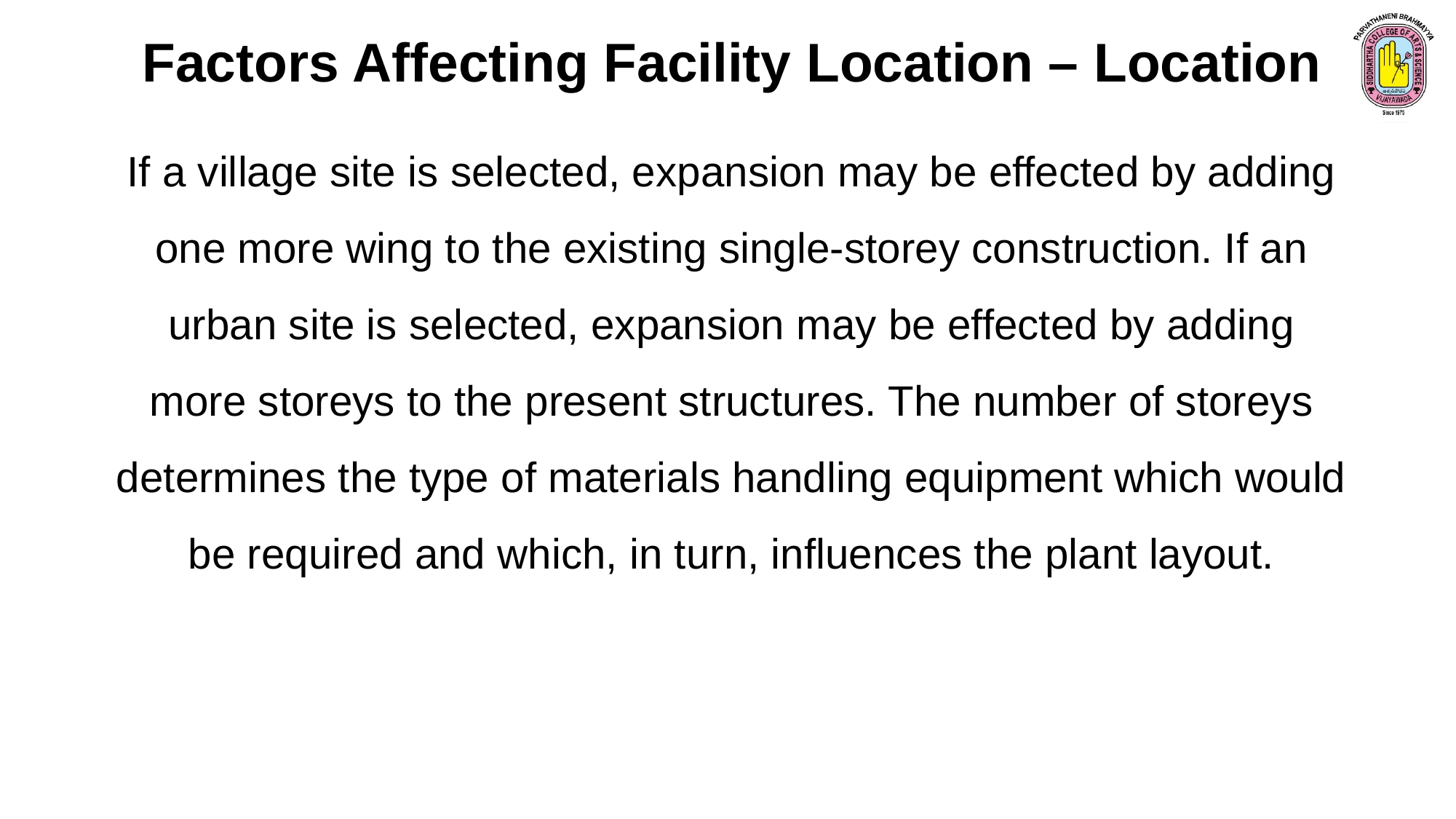

Factors Affecting Facility Location – Location
If a village site is selected, expansion may be effected by adding one more wing to the existing single-storey construction. If an urban site is selected, expansion may be effected by adding more storeys to the present structures. The number of storeys determines the type of materials handling equipment which would be required and which, in turn, influences the plant layout.